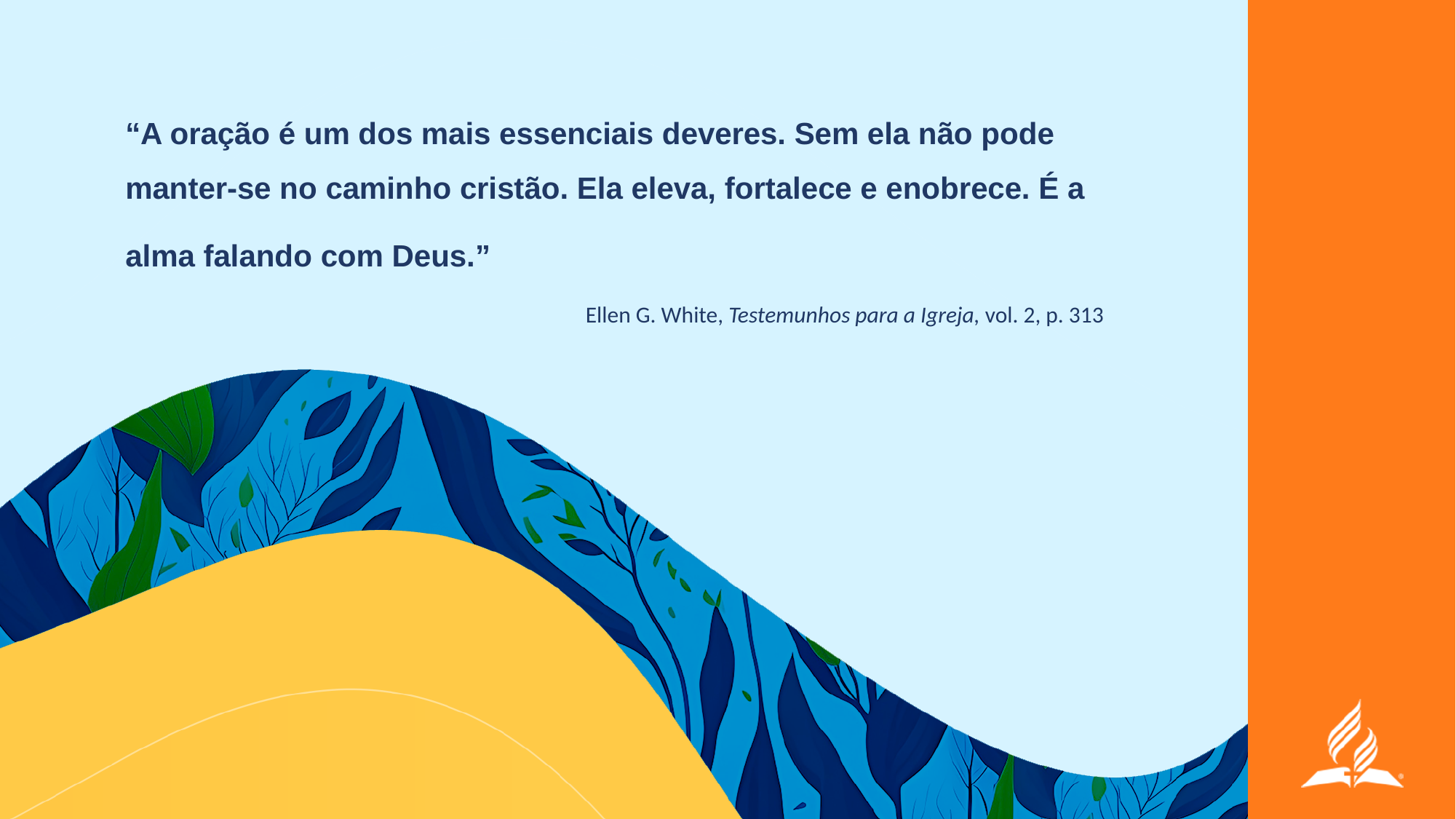

“A oração é um dos mais essenciais deveres. Sem ela não pode manter-se no caminho cristão. Ela eleva, fortalece e enobrece. É a
alma falando com Deus.”
Ellen G. White, Testemunhos para a Igreja, vol. 2, p. 313